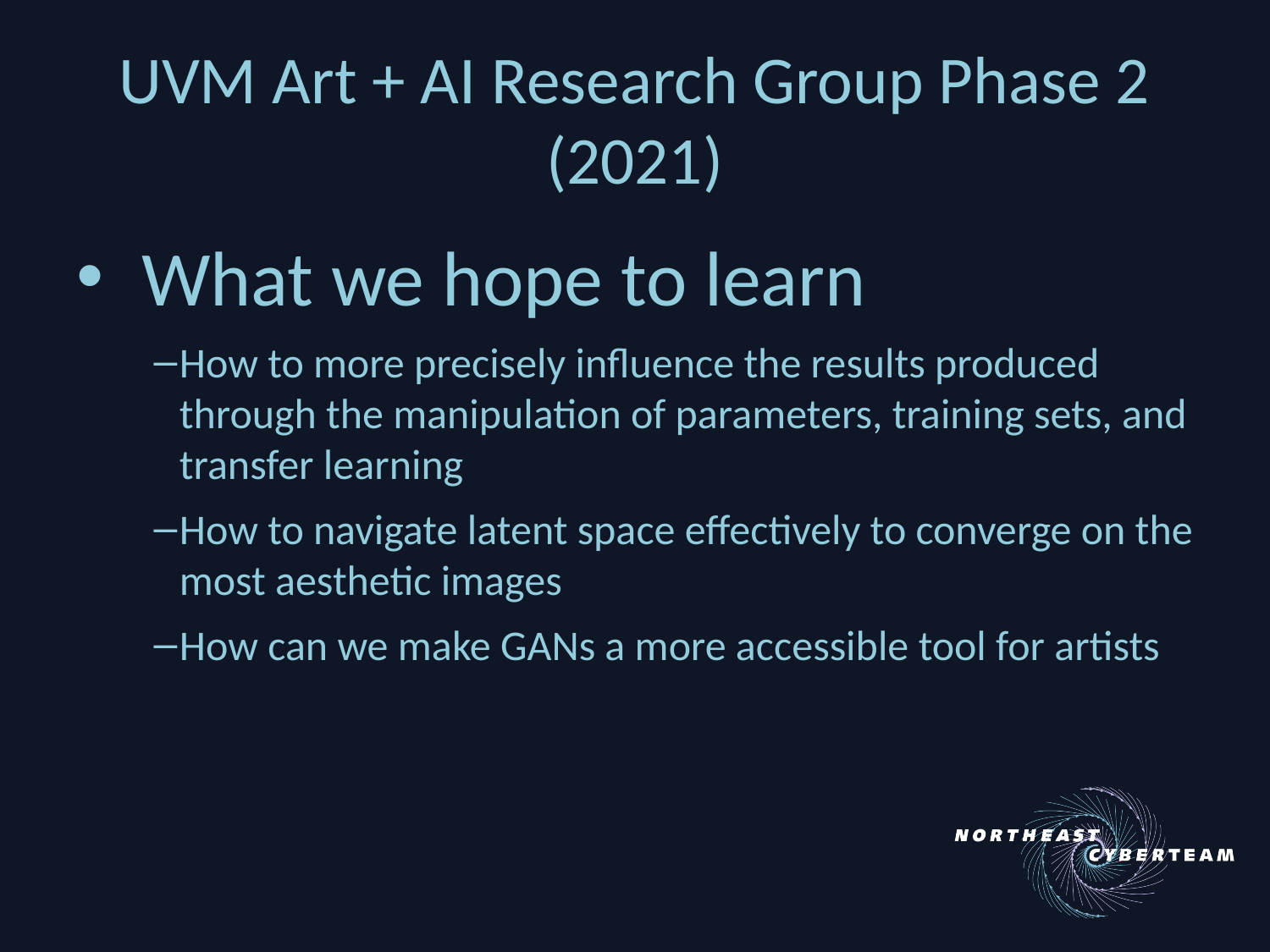

# UVM Art + AI Research Group Phase 2 (2021)
 What we hope to learn
How to more precisely influence the results produced through the manipulation of parameters, training sets, and transfer learning
How to navigate latent space effectively to converge on the most aesthetic images
How can we make GANs a more accessible tool for artists